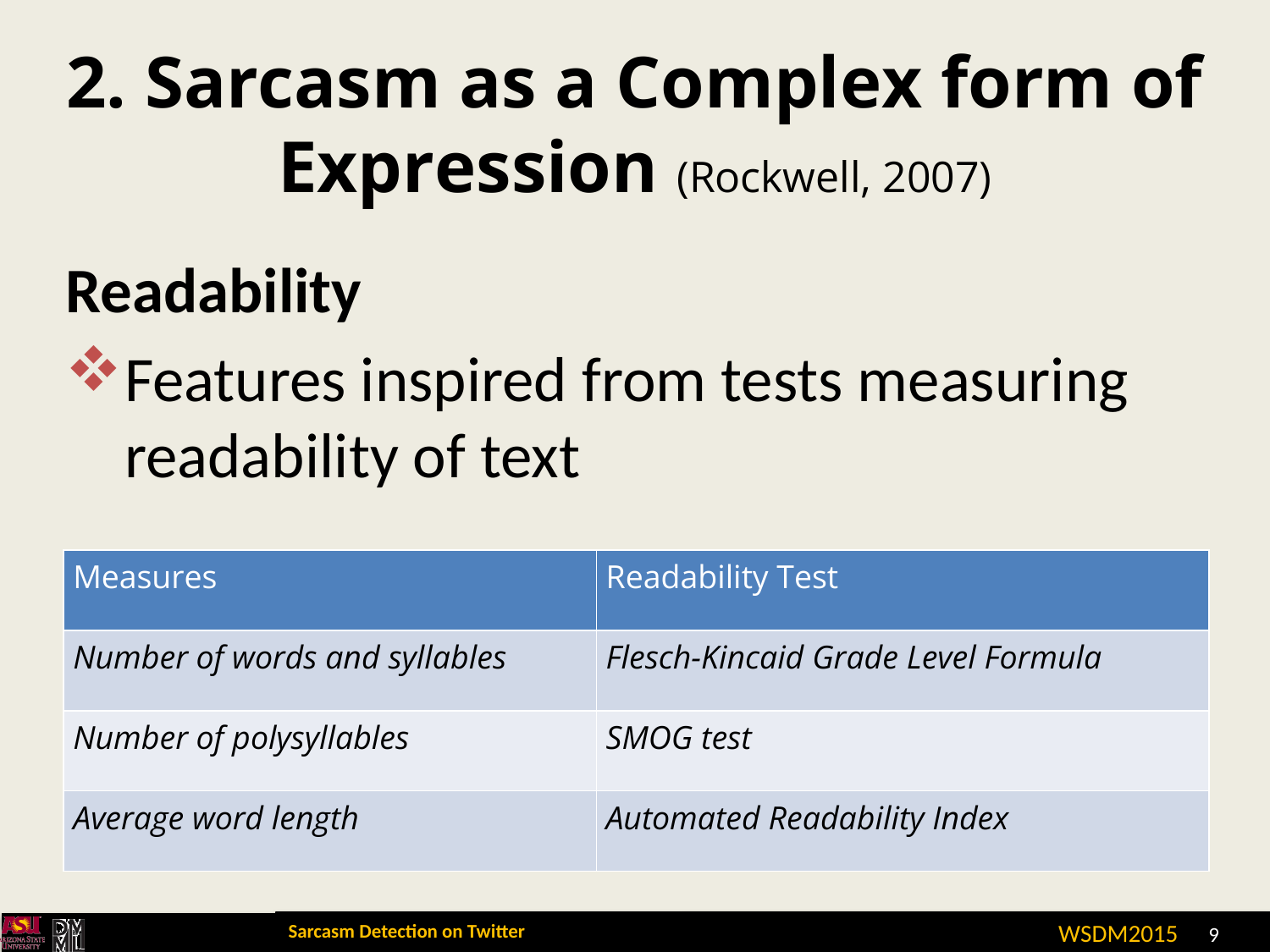

# 2. Sarcasm as a Complex form of Expression (Rockwell, 2007)
Readability
Features inspired from tests measuring readability of text
| Measures | Readability Test |
| --- | --- |
| Number of words and syllables | Flesch-Kincaid Grade Level Formula |
| Number of polysyllables | SMOG test |
| Average word length | Automated Readability Index |